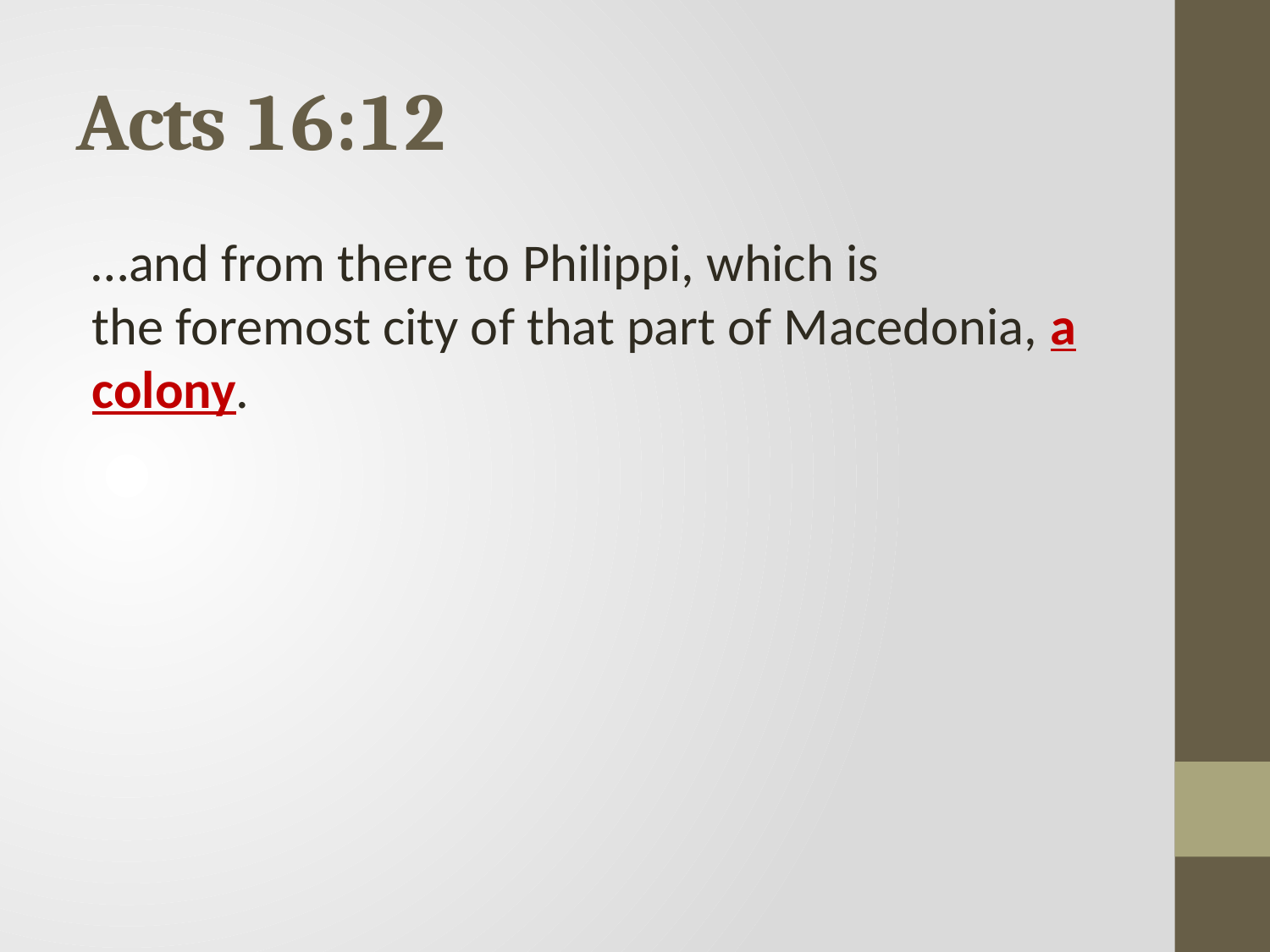

# Acts 16:12
…and from there to Philippi, which is the foremost city of that part of Macedonia, a colony.